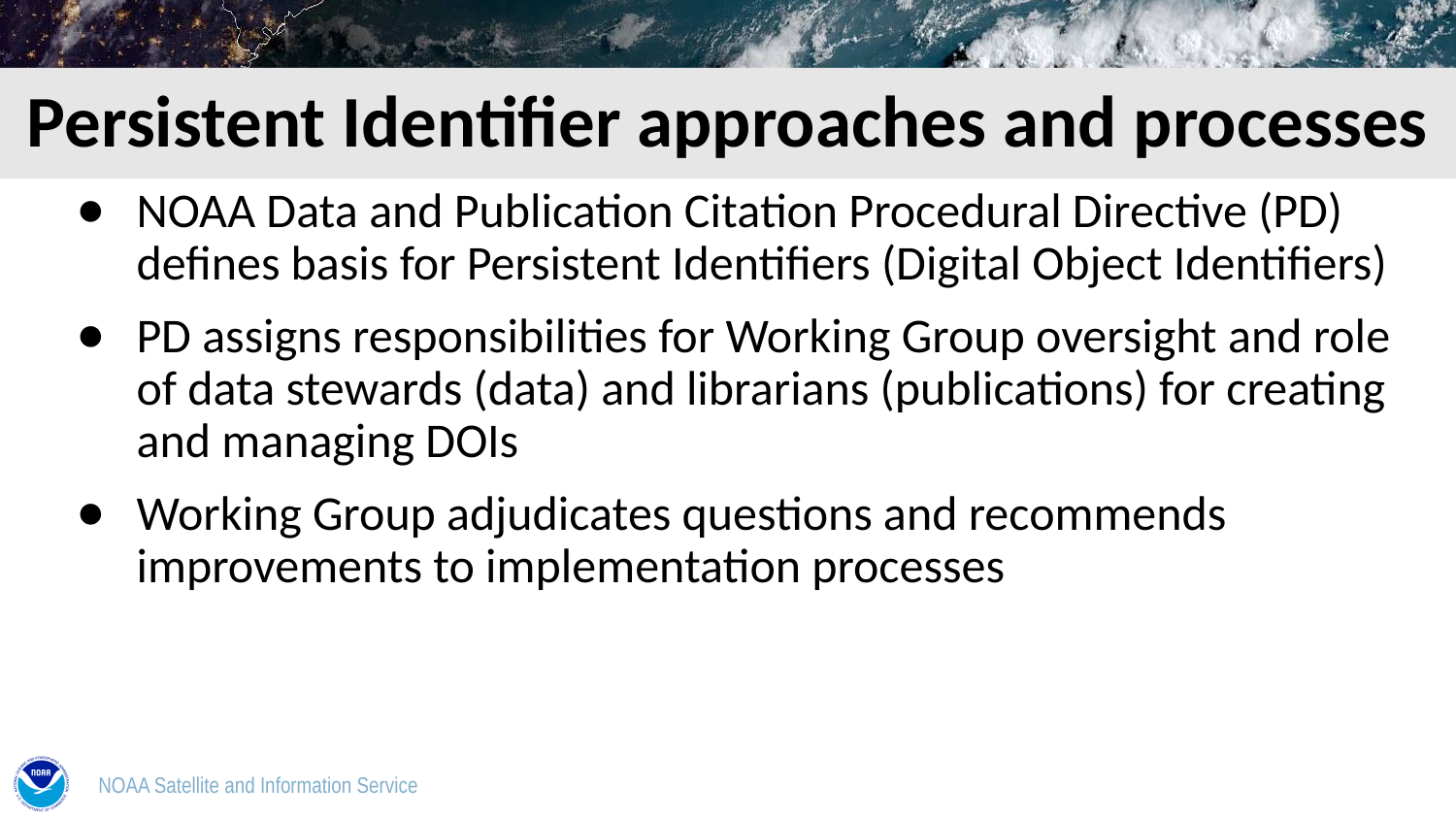

# Persistent Identifier approaches and processes
NOAA Data and Publication Citation Procedural Directive (PD) defines basis for Persistent Identifiers (Digital Object Identifiers)
PD assigns responsibilities for Working Group oversight and role of data stewards (data) and librarians (publications) for creating and managing DOIs
Working Group adjudicates questions and recommends improvements to implementation processes